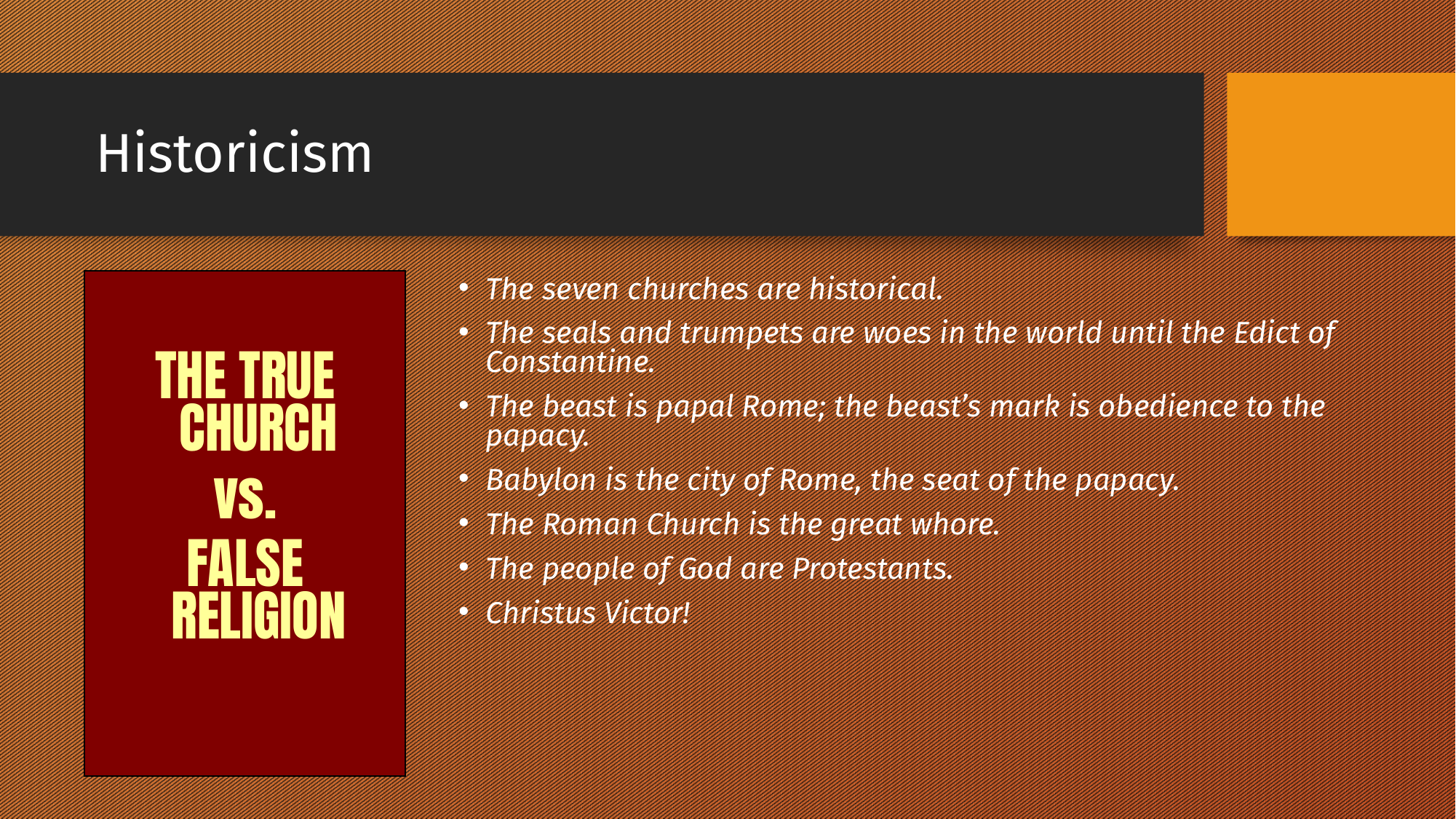

Historicism

THE TRUE CHURCH
vs.
FALSE RELIGION
The seven churches are historical.
The seals and trumpets are woes in the world until the Edict of Constantine.
The beast is papal Rome; the beast’s mark is obedience to the papacy.
Babylon is the city of Rome, the seat of the papacy.
The Roman Church is the great whore.
The people of God are Protestants.
Christus Victor!